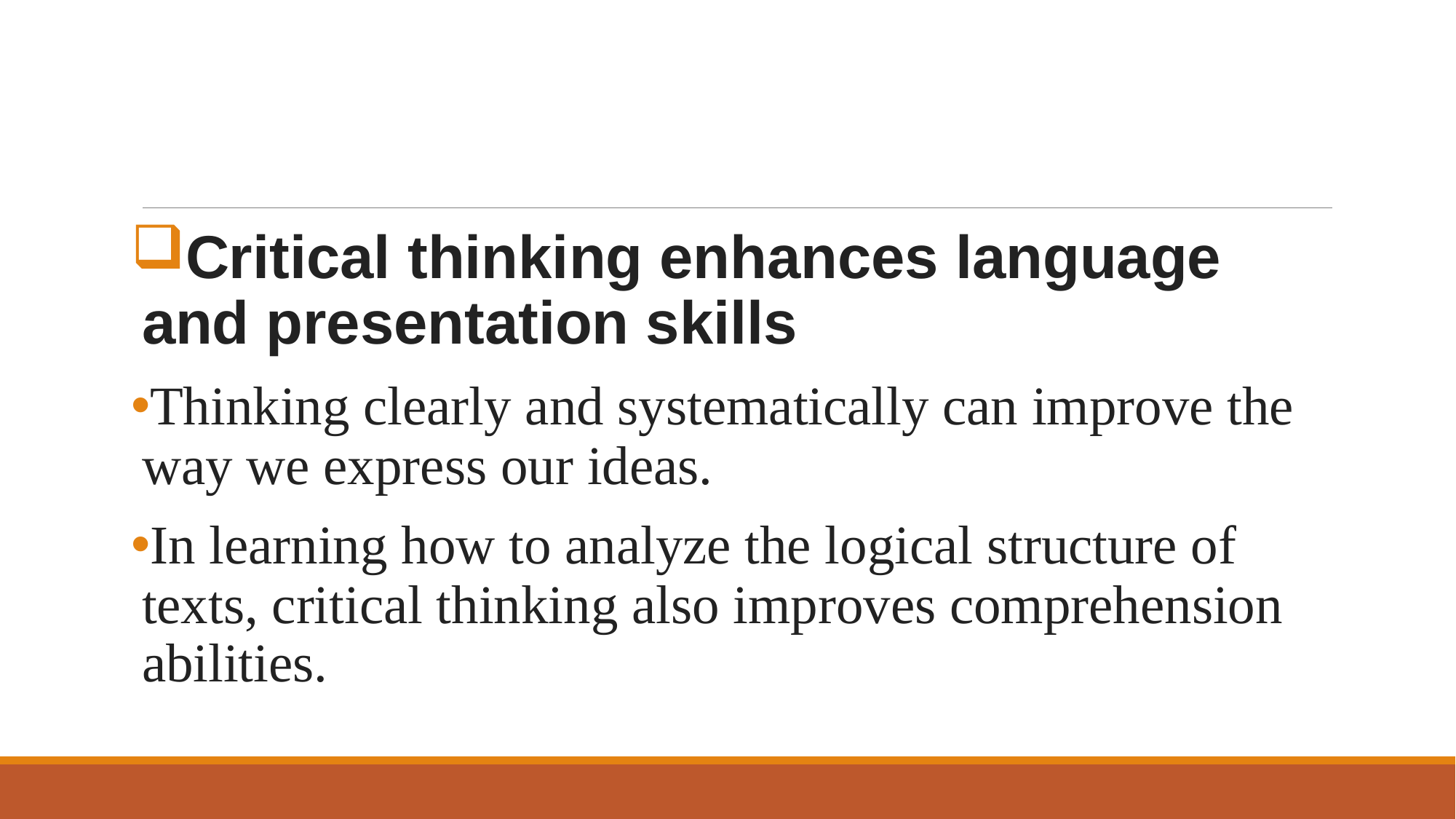

#
Critical thinking enhances language and presentation skills
Thinking clearly and systematically can improve the way we express our ideas.
In learning how to analyze the logical structure of texts, critical thinking also improves comprehension abilities.